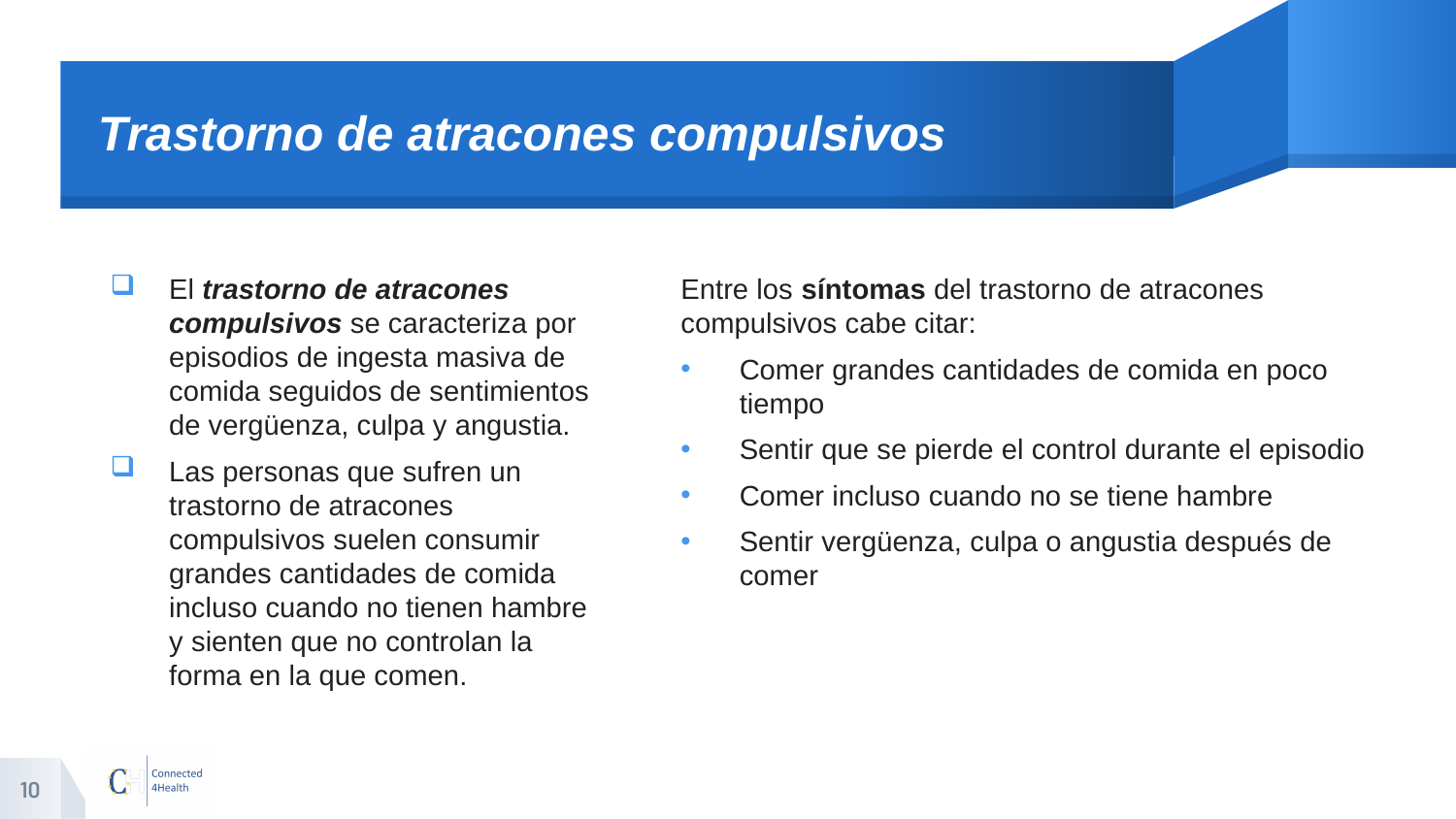

# Trastorno de atracones compulsivos
El trastorno de atracones compulsivos se caracteriza por episodios de ingesta masiva de comida seguidos de sentimientos de vergüenza, culpa y angustia.
Las personas que sufren un trastorno de atracones compulsivos suelen consumir grandes cantidades de comida incluso cuando no tienen hambre y sienten que no controlan la forma en la que comen.
Entre los síntomas del trastorno de atracones compulsivos cabe citar:
Comer grandes cantidades de comida en poco tiempo
Sentir que se pierde el control durante el episodio
Comer incluso cuando no se tiene hambre
Sentir vergüenza, culpa o angustia después de comer

10